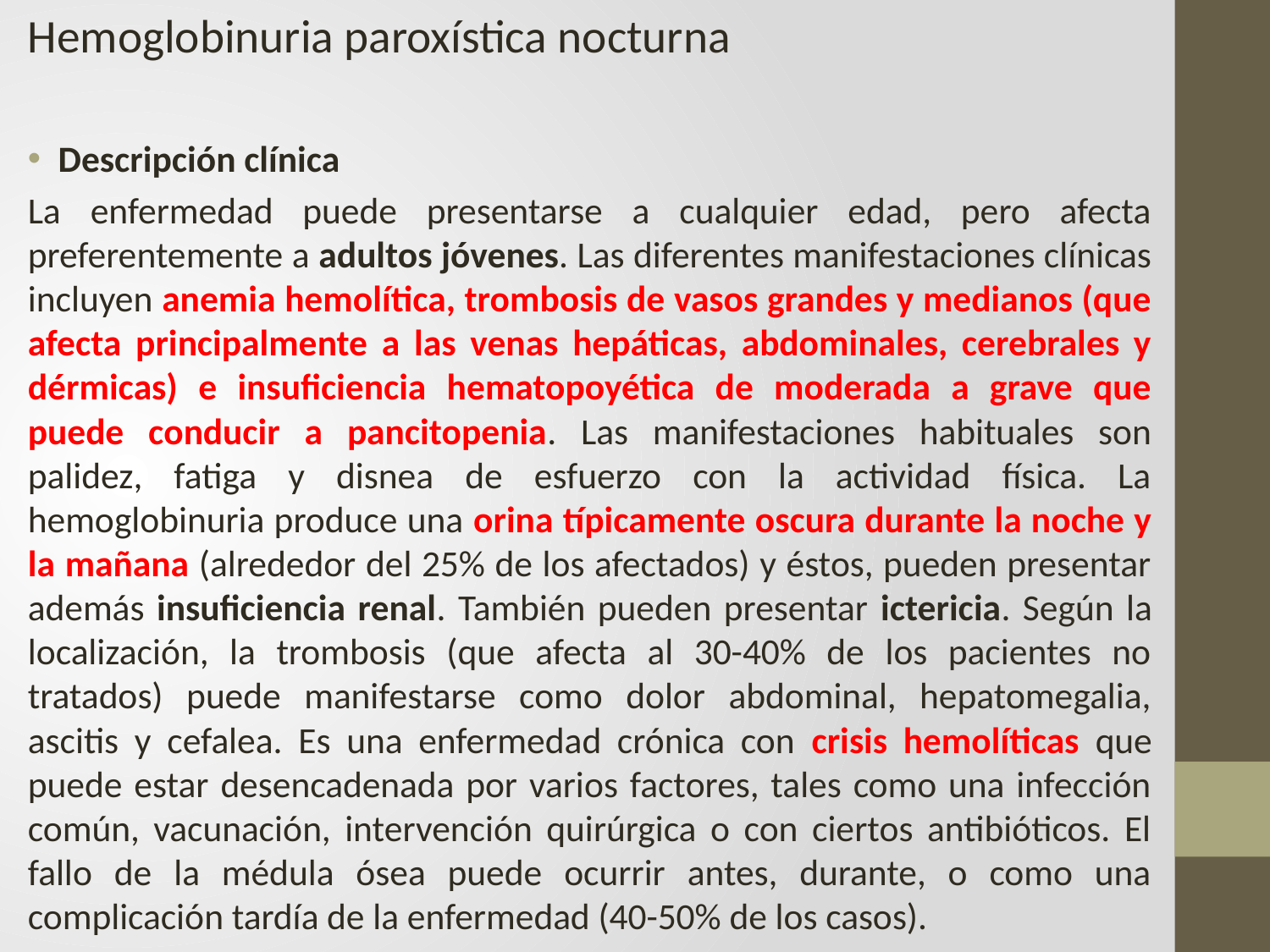

Hemoglobinuria paroxística nocturna

Descripción clínica
La enfermedad puede presentarse a cualquier edad, pero afecta preferentemente a adultos jóvenes. Las diferentes manifestaciones clínicas incluyen anemia hemolítica, trombosis de vasos grandes y medianos (que afecta principalmente a las venas hepáticas, abdominales, cerebrales y dérmicas) e insuficiencia hematopoyética de moderada a grave que puede conducir a pancitopenia. Las manifestaciones habituales son palidez, fatiga y disnea de esfuerzo con la actividad física. La hemoglobinuria produce una orina típicamente oscura durante la noche y la mañana (alrededor del 25% de los afectados) y éstos, pueden presentar además insuficiencia renal. También pueden presentar ictericia. Según la localización, la trombosis (que afecta al 30-40% de los pacientes no tratados) puede manifestarse como dolor abdominal, hepatomegalia, ascitis y cefalea. Es una enfermedad crónica con crisis hemolíticas que puede estar desencadenada por varios factores, tales como una infección común, vacunación, intervención quirúrgica o con ciertos antibióticos. El fallo de la médula ósea puede ocurrir antes, durante, o como una complicación tardía de la enfermedad (40-50% de los casos).